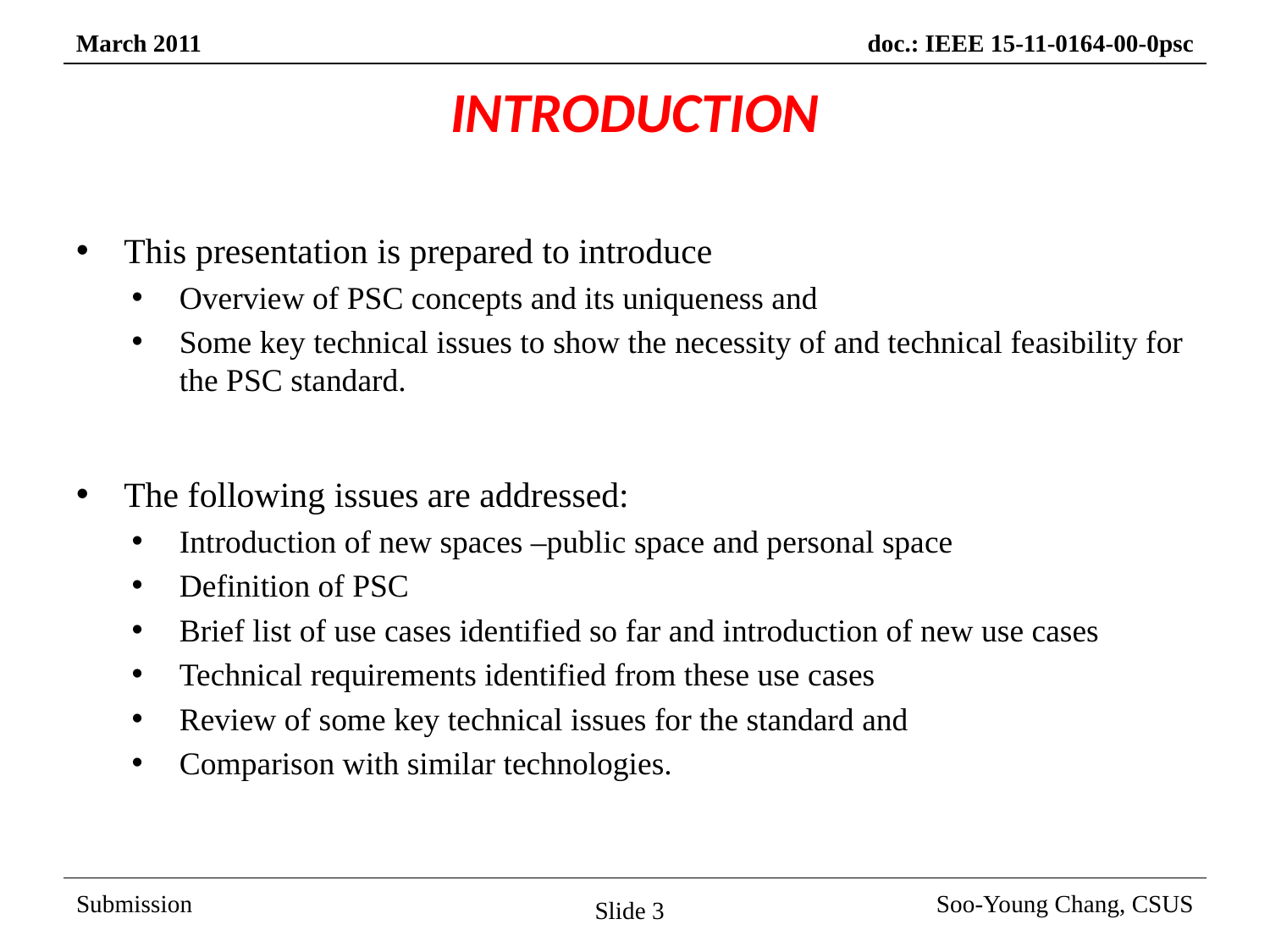

# INTRODUCTION
This presentation is prepared to introduce
Overview of PSC concepts and its uniqueness and
Some key technical issues to show the necessity of and technical feasibility for the PSC standard.

The following issues are addressed:
Introduction of new spaces –public space and personal space
Definition of PSC
Brief list of use cases identified so far and introduction of new use cases
Technical requirements identified from these use cases
Review of some key technical issues for the standard and
Comparison with similar technologies.
Slide 3